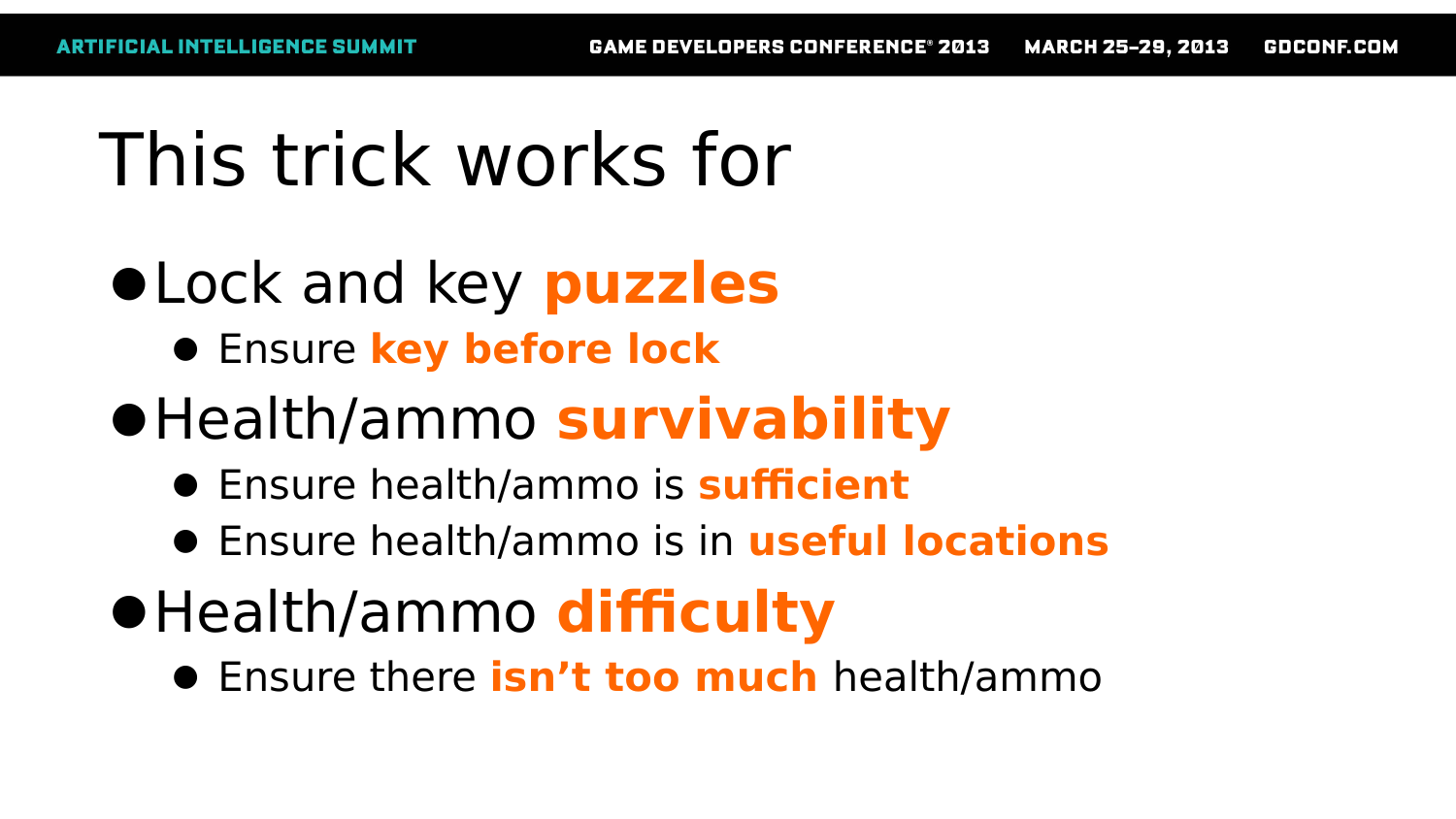

# This trick works for
Lock and key puzzles
Ensure key before lock
Health/ammo survivability
Ensure health/ammo is sufficient
Ensure health/ammo is in useful locations
Health/ammo difficulty
Ensure there isn’t too much health/ammo